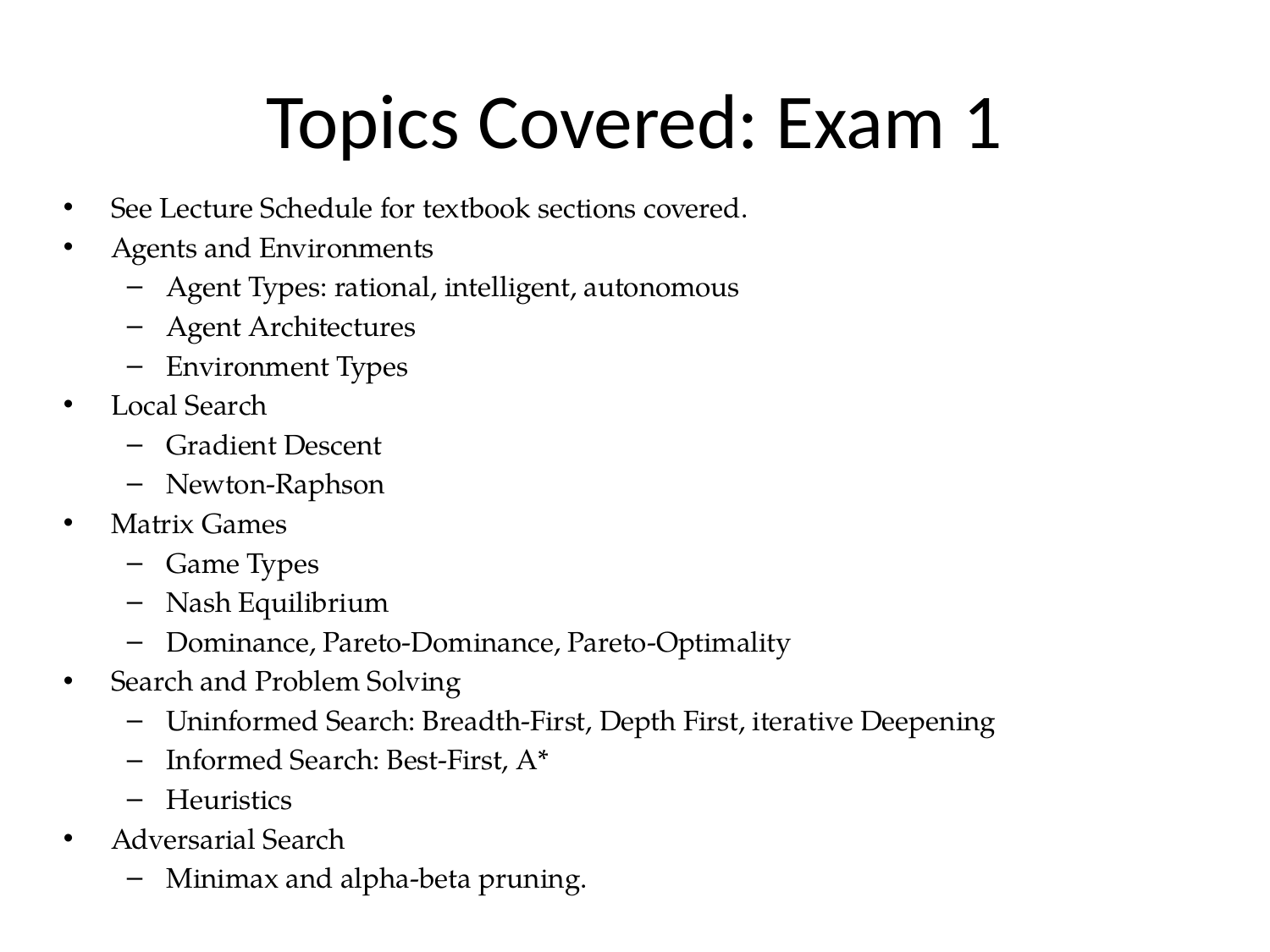

# Topics Covered: Exam 1
See Lecture Schedule for textbook sections covered.
Agents and Environments
Agent Types: rational, intelligent, autonomous
Agent Architectures
Environment Types
Local Search
Gradient Descent
Newton-Raphson
Matrix Games
Game Types
Nash Equilibrium
Dominance, Pareto-Dominance, Pareto-Optimality
Search and Problem Solving
Uninformed Search: Breadth-First, Depth First, iterative Deepening
Informed Search: Best-First, A*
Heuristics
Adversarial Search
Minimax and alpha-beta pruning.